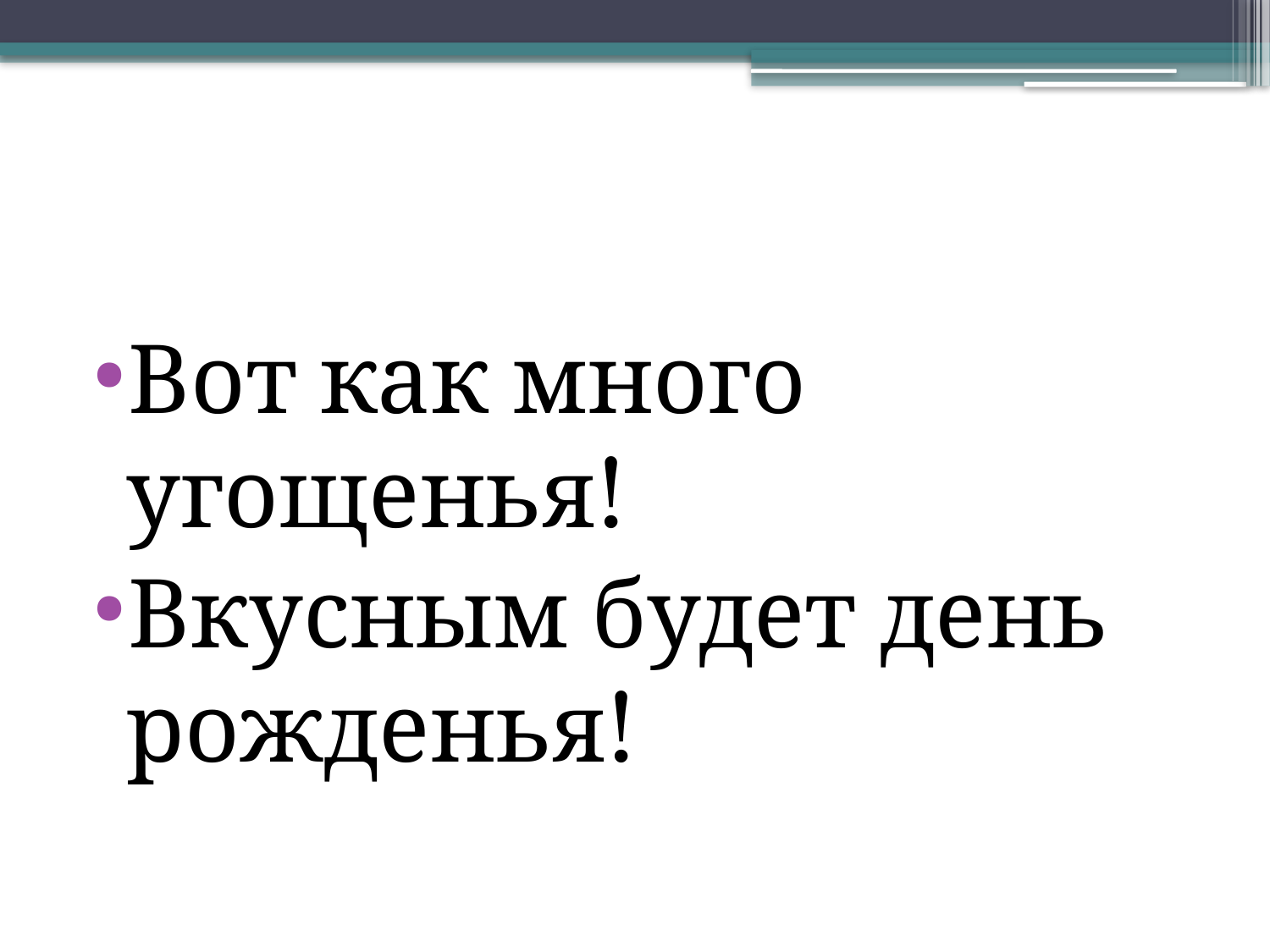

#
Вот как много угощенья!
Вкусным будет день рожденья!